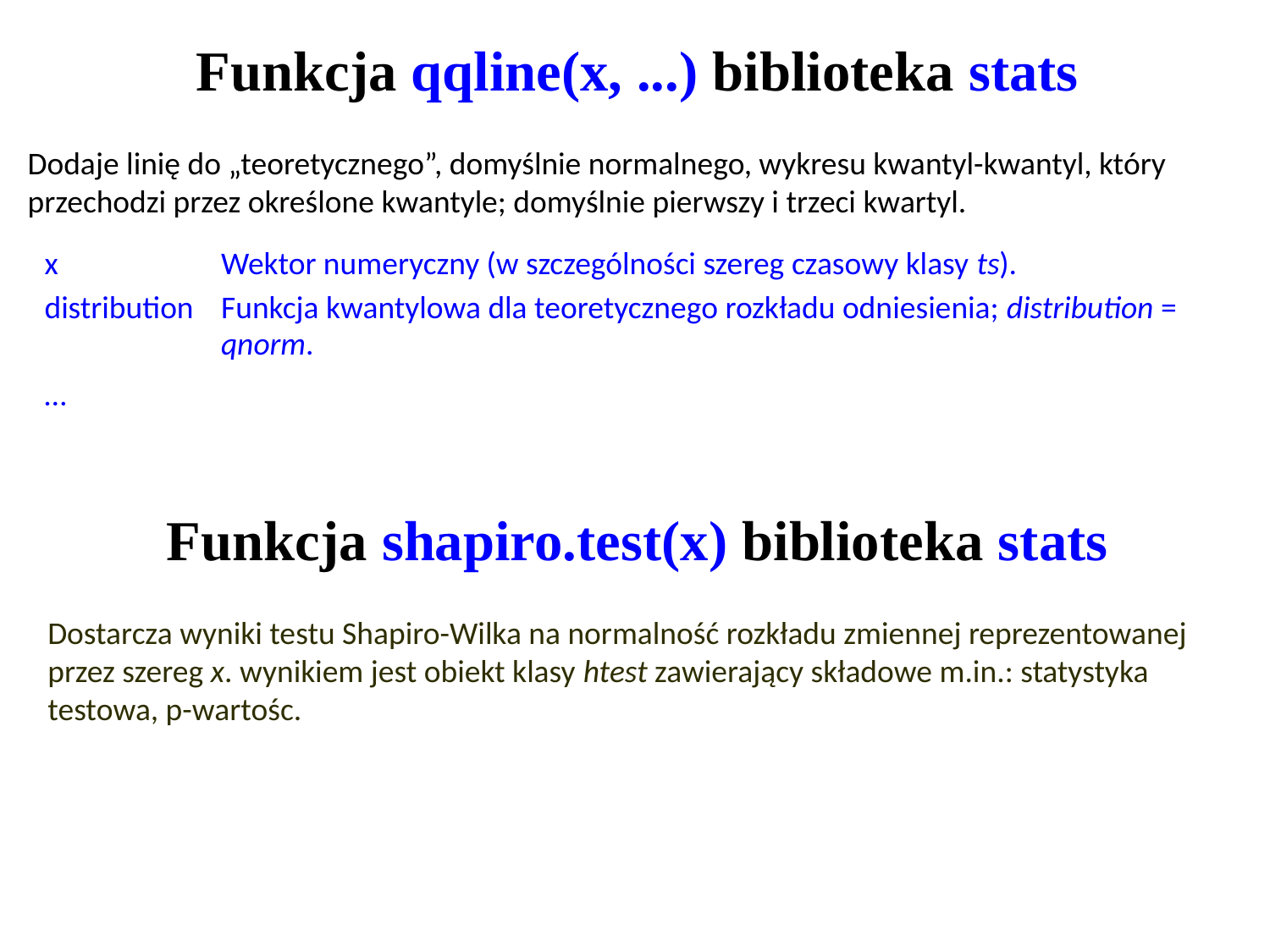

# Funkcja qqline(x, ...) biblioteka stats
Dodaje linię do „teoretycznego”, domyślnie normalnego, wykresu kwantyl-kwantyl, który przechodzi przez określone kwantyle; domyślnie pierwszy i trzeci kwartyl.
| x | Wektor numeryczny (w szczególności szereg czasowy klasy ts). |
| --- | --- |
| distribution | Funkcja kwantylowa dla teoretycznego rozkładu odniesienia; distribution = qnorm. |
| … |  |
Funkcja shapiro.test(x) biblioteka stats
Dostarcza wyniki testu Shapiro-Wilka na normalność rozkładu zmiennej reprezentowanej przez szereg x. wynikiem jest obiekt klasy htest zawierający składowe m.in.: statystyka testowa, p-wartośc.